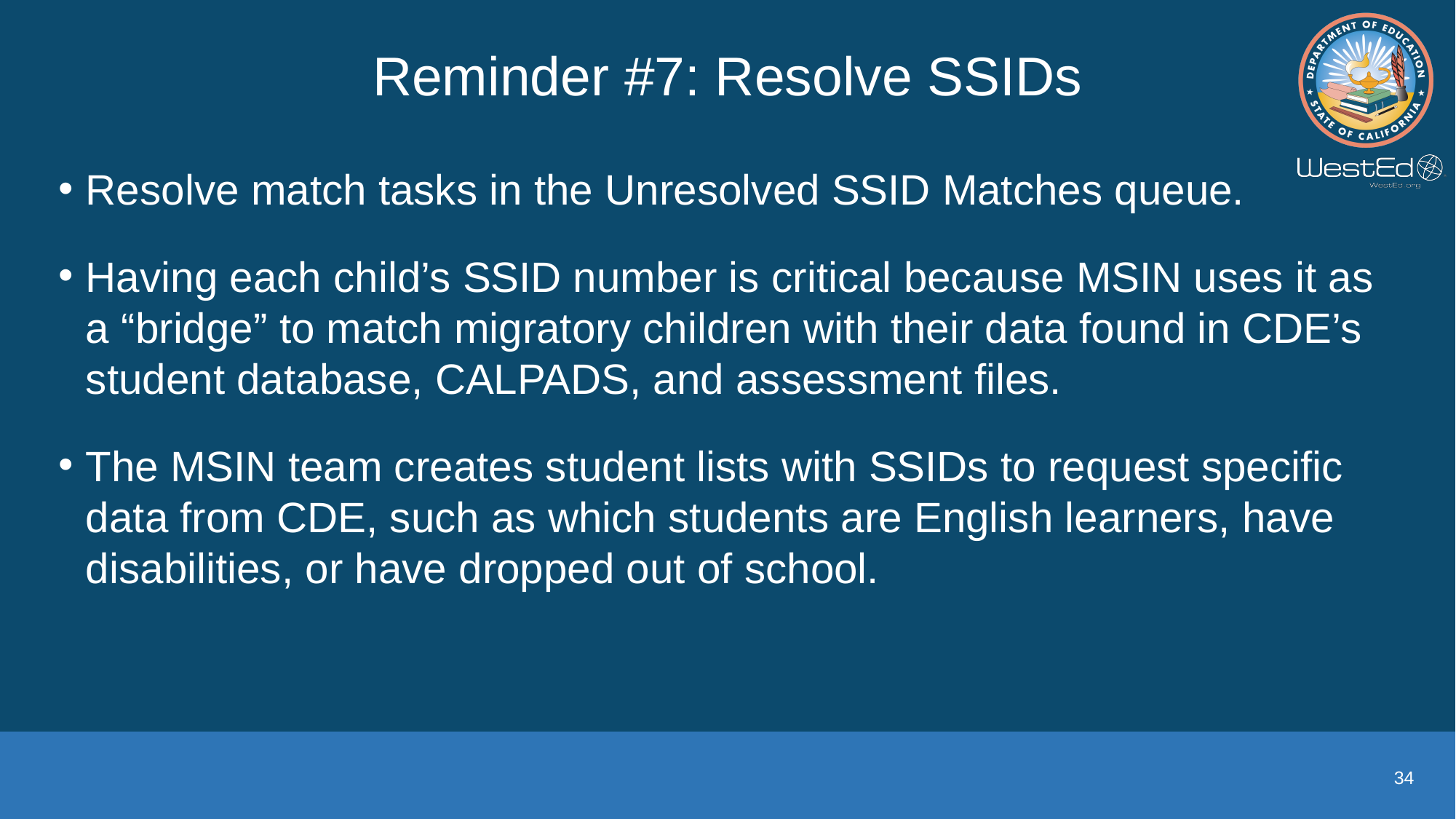

# Reminder #7: Resolve SSIDs
Resolve match tasks in the Unresolved SSID Matches queue.
Having each child’s SSID number is critical because MSIN uses it as a “bridge” to match migratory children with their data found in CDE’s student database, CALPADS, and assessment files.
The MSIN team creates student lists with SSIDs to request specific data from CDE, such as which students are English learners, have disabilities, or have dropped out of school.